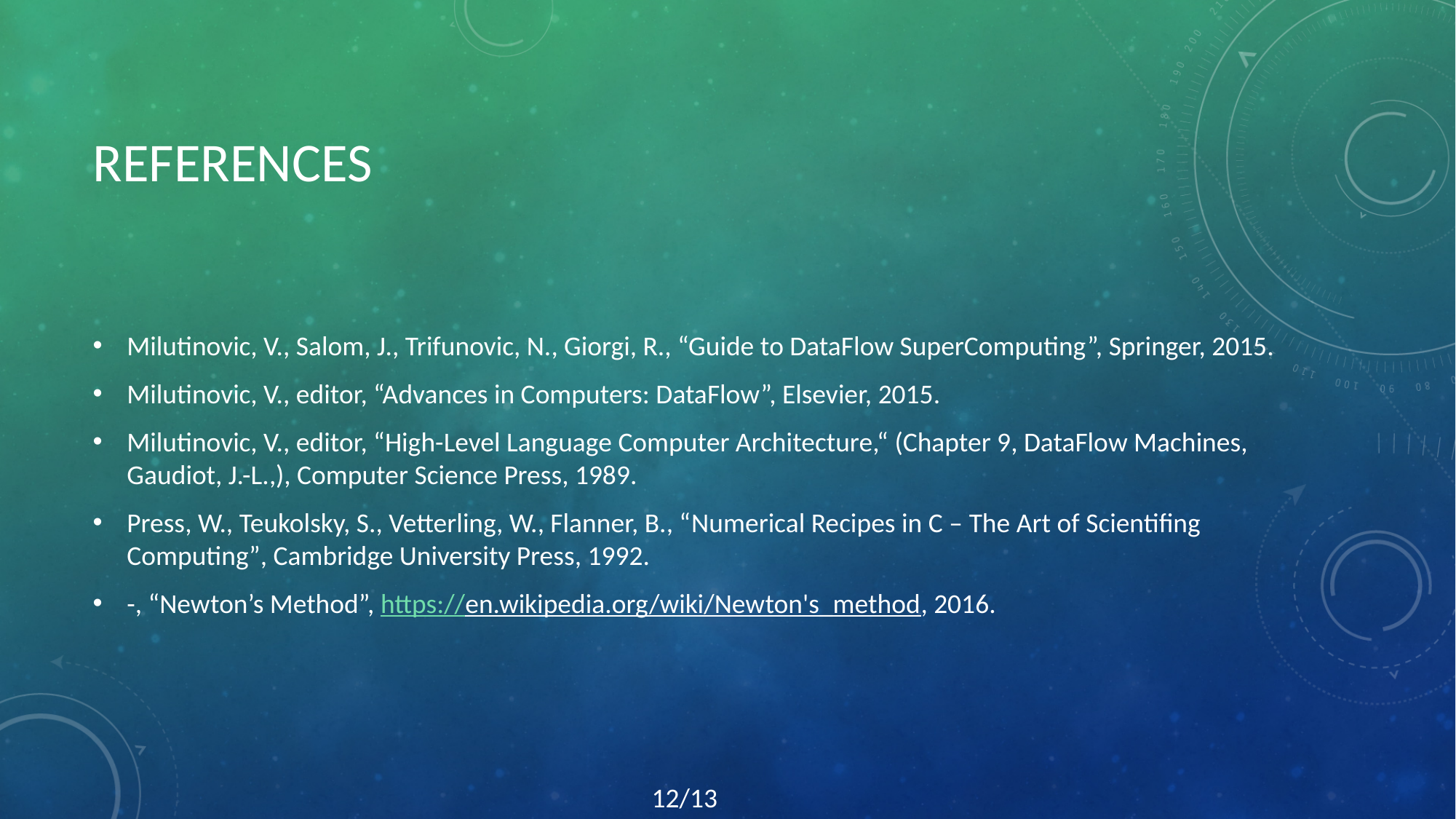

# References
Milutinovic, V., Salom, J., Trifunovic, N., Giorgi, R., “Guide to DataFlow SuperComputing”, Springer, 2015.
Milutinovic, V., editor, “Advances in Computers: DataFlow”, Elsevier, 2015.
Milutinovic, V., editor, “High-Level Language Computer Architecture,“ (Chapter 9, DataFlow Machines, Gaudiot, J.-L.,), Computer Science Press, 1989.
Press, W., Teukolsky, S., Vetterling, W., Flanner, B., “Numerical Recipes in C – The Art of Scientifing Computing”, Cambridge University Press, 1992.
-, “Newton’s Method”, https://en.wikipedia.org/wiki/Newton's_method, 2016.
12/13